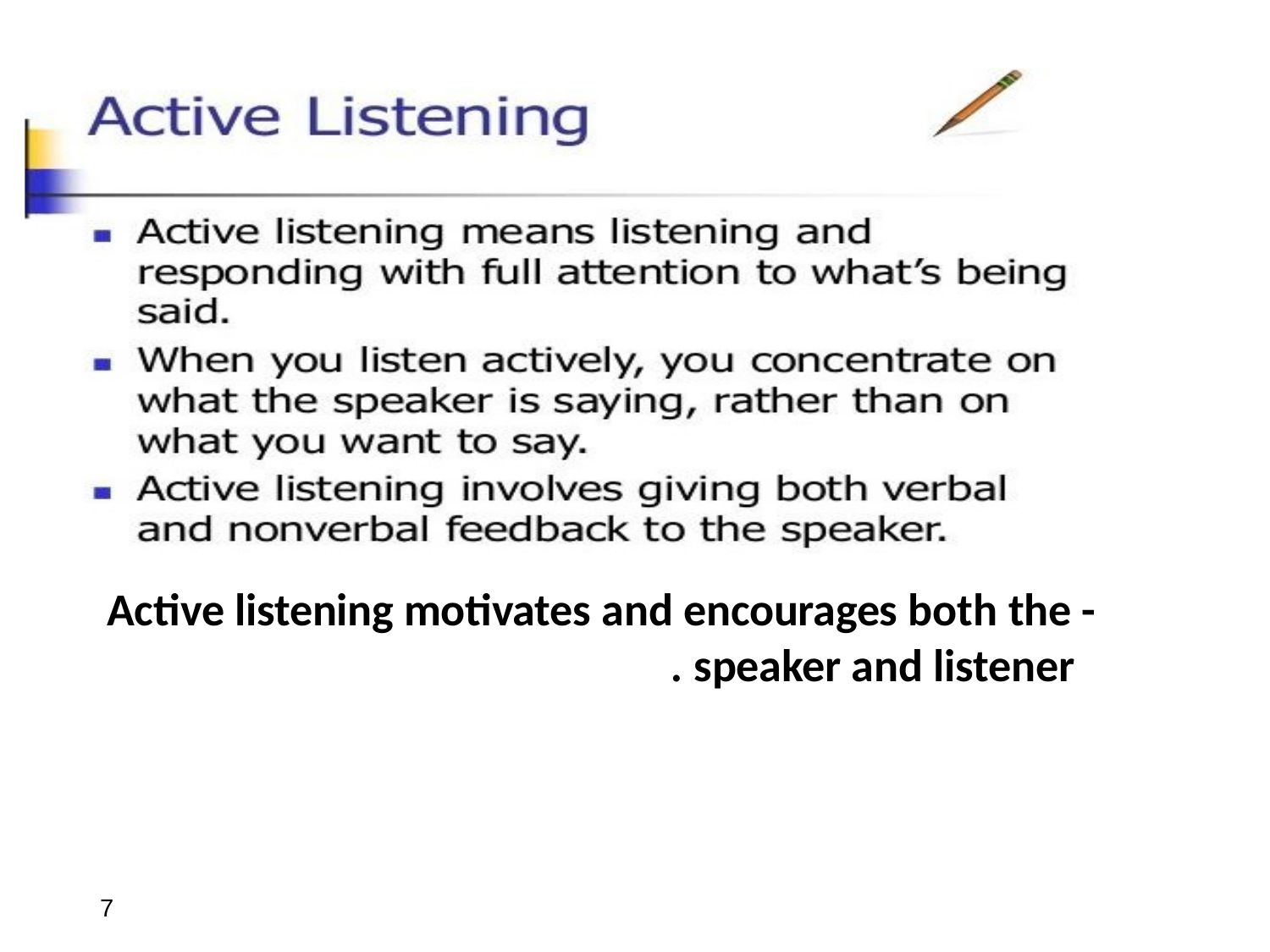

- Active listening motivates and encourages both the  speaker and listener.
7